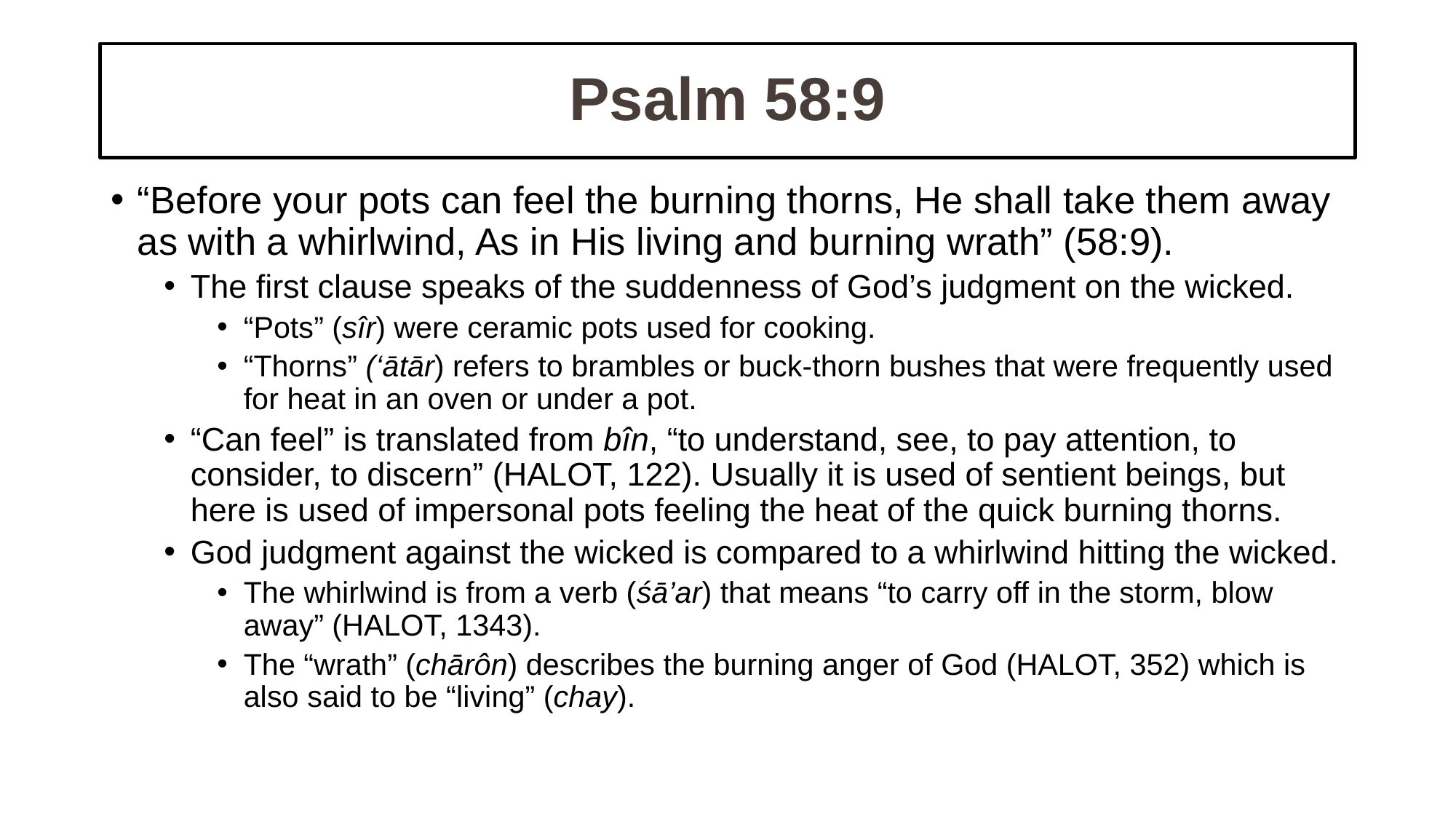

# Psalm 58:9
“Before your pots can feel the burning thorns, He shall take them away as with a whirlwind, As in His living and burning wrath” (58:9).
The first clause speaks of the suddenness of God’s judgment on the wicked.
“Pots” (sîr) were ceramic pots used for cooking.
“Thorns” (‘ātār) refers to brambles or buck-thorn bushes that were frequently used for heat in an oven or under a pot.
“Can feel” is translated from bîn, “to understand, see, to pay attention, to consider, to discern” (HALOT, 122). Usually it is used of sentient beings, but here is used of impersonal pots feeling the heat of the quick burning thorns.
God judgment against the wicked is compared to a whirlwind hitting the wicked.
The whirlwind is from a verb (śā’ar) that means “to carry off in the storm, blow away” (HALOT, 1343).
The “wrath” (chārôn) describes the burning anger of God (HALOT, 352) which is also said to be “living” (chay).